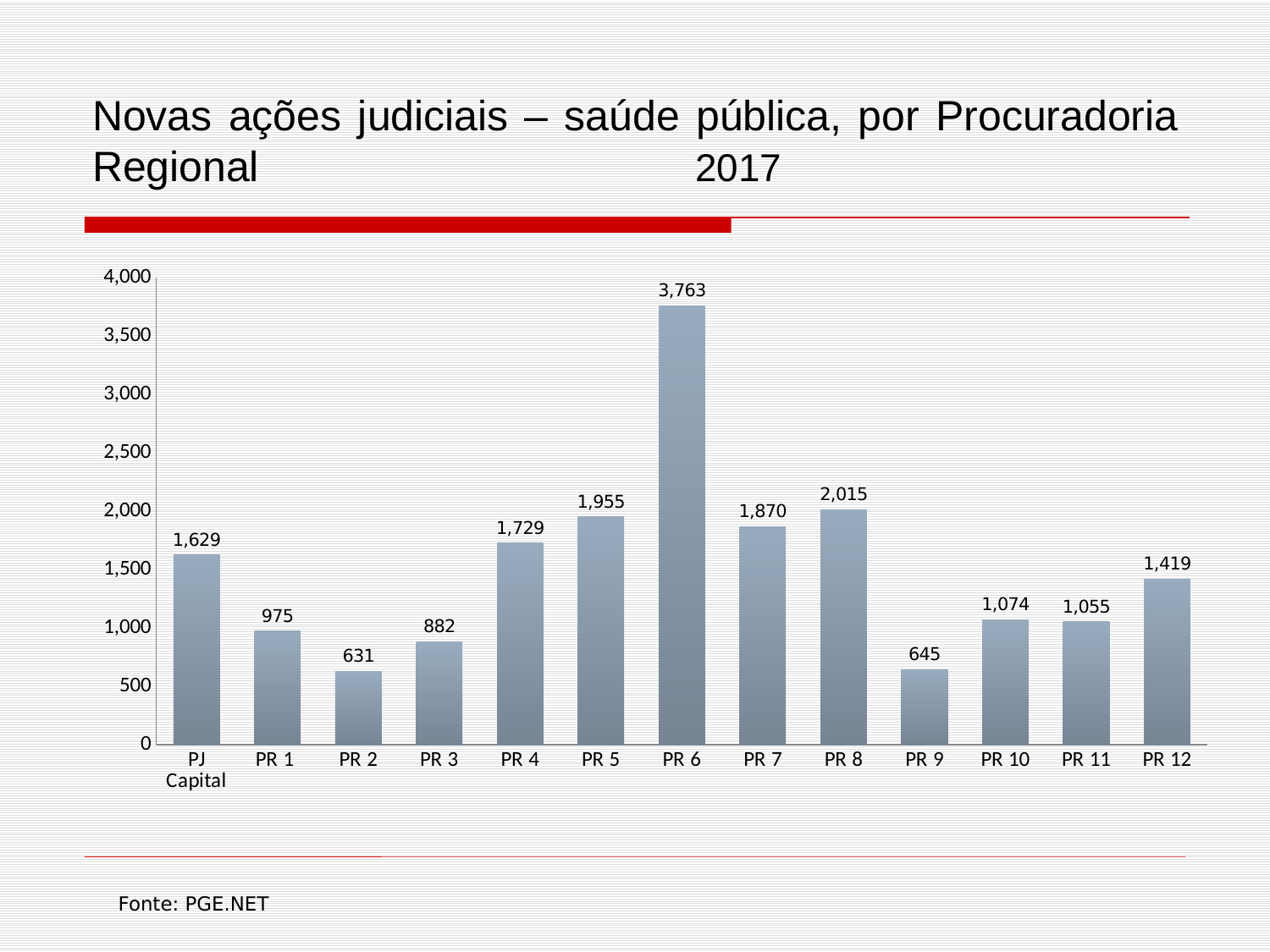

# Novas ações judiciais – saúde pública, por Procuradoria Regional      			        2017

### Chart

| Category | Novas ações judiciais |
|---|---|
| PJ Capital | 1629.0 |
| PR 1  | 975.0 |
| PR 2 | 631.0 |
| PR 3 | 882.0 |
| PR 4 | 1729.0 |
| PR 5 | 1955.0 |
| PR 6 | 3763.0 |
| PR 7 | 1870.0 |
| PR 8 | 2015.0 |
| PR 9 | 645.0 |
| PR 10 | 1074.0 |
| PR 11 | 1055.0 |
| PR 12 | 1419.0 |
Fonte: PGE.NET